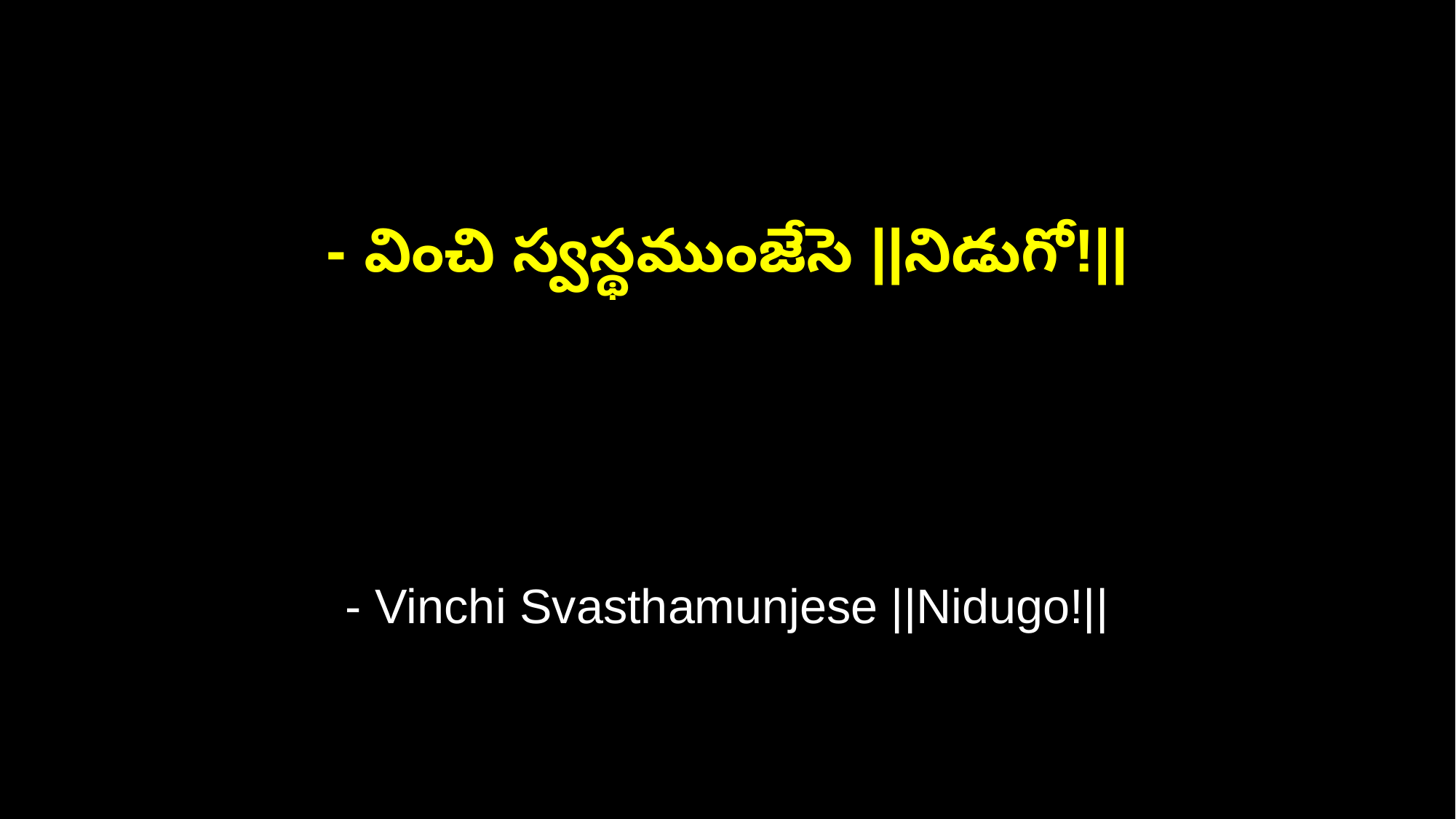

- వించి స్వస్థముంజేసె ||నిడుగో!||
- Vinchi Svasthamunjese ||Nidugo!||